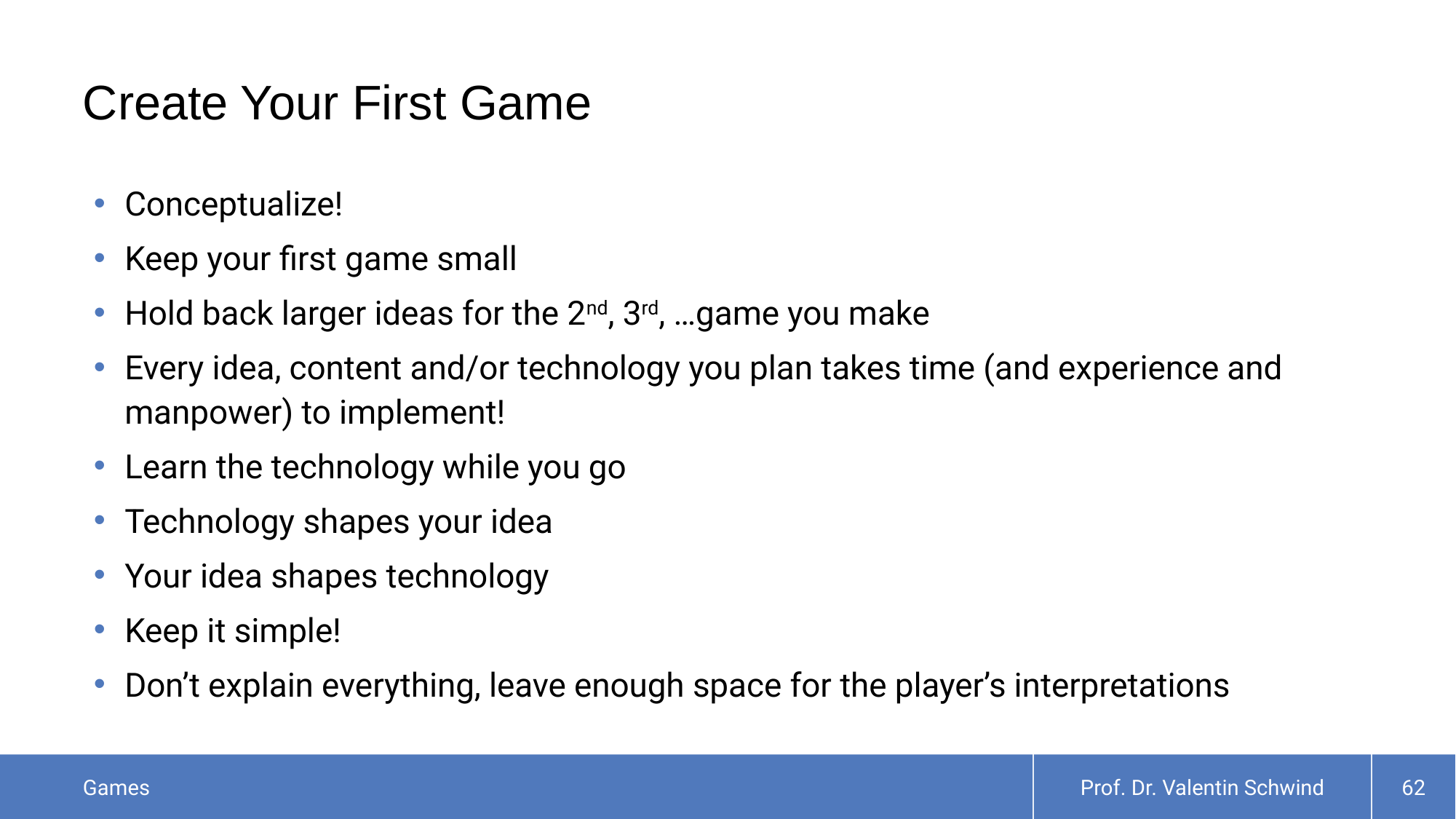

# Create Your First Game
Conceptualize!
Keep your first game small
Hold back larger ideas for the 2nd, 3rd, …game you make
Every idea, content and/or technology you plan takes time (and experience and manpower) to implement!
Learn the technology while you go
Technology shapes your idea
Your idea shapes technology
Keep it simple!
Don’t explain everything, leave enough space for the player’s interpretations

Games
Prof. Dr. Valentin Schwind
62